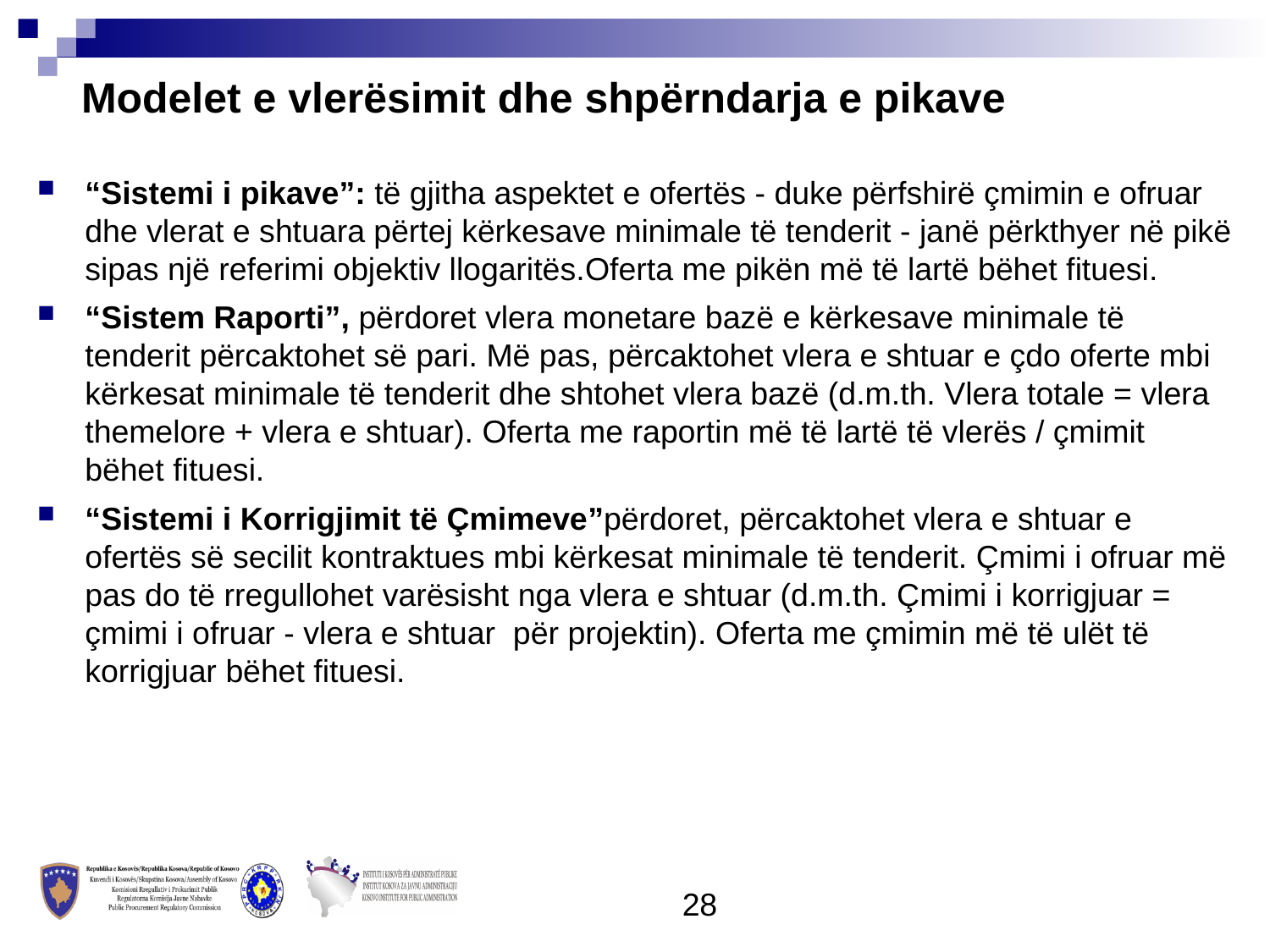

Modelet e vlerësimit dhe shpërndarja e pikave
“Sistemi i pikave”: të gjitha aspektet e ofertës - duke përfshirë çmimin e ofruar dhe vlerat e shtuara përtej kërkesave minimale të tenderit - janë përkthyer në pikë sipas një referimi objektiv llogaritës.Oferta me pikën më të lartë bëhet fituesi.
“Sistem Raporti”, përdoret vlera monetare bazë e kërkesave minimale të tenderit përcaktohet së pari. Më pas, përcaktohet vlera e shtuar e çdo oferte mbi kërkesat minimale të tenderit dhe shtohet vlera bazë (d.m.th. Vlera totale = vlera themelore + vlera e shtuar). Oferta me raportin më të lartë të vlerës / çmimit bëhet fituesi.
“Sistemi i Korrigjimit të Çmimeve”përdoret, përcaktohet vlera e shtuar e ofertës së secilit kontraktues mbi kërkesat minimale të tenderit. Çmimi i ofruar më pas do të rregullohet varësisht nga vlera e shtuar (d.m.th. Çmimi i korrigjuar = çmimi i ofruar - vlera e shtuar  për projektin). Oferta me çmimin më të ulët të korrigjuar bëhet fituesi.